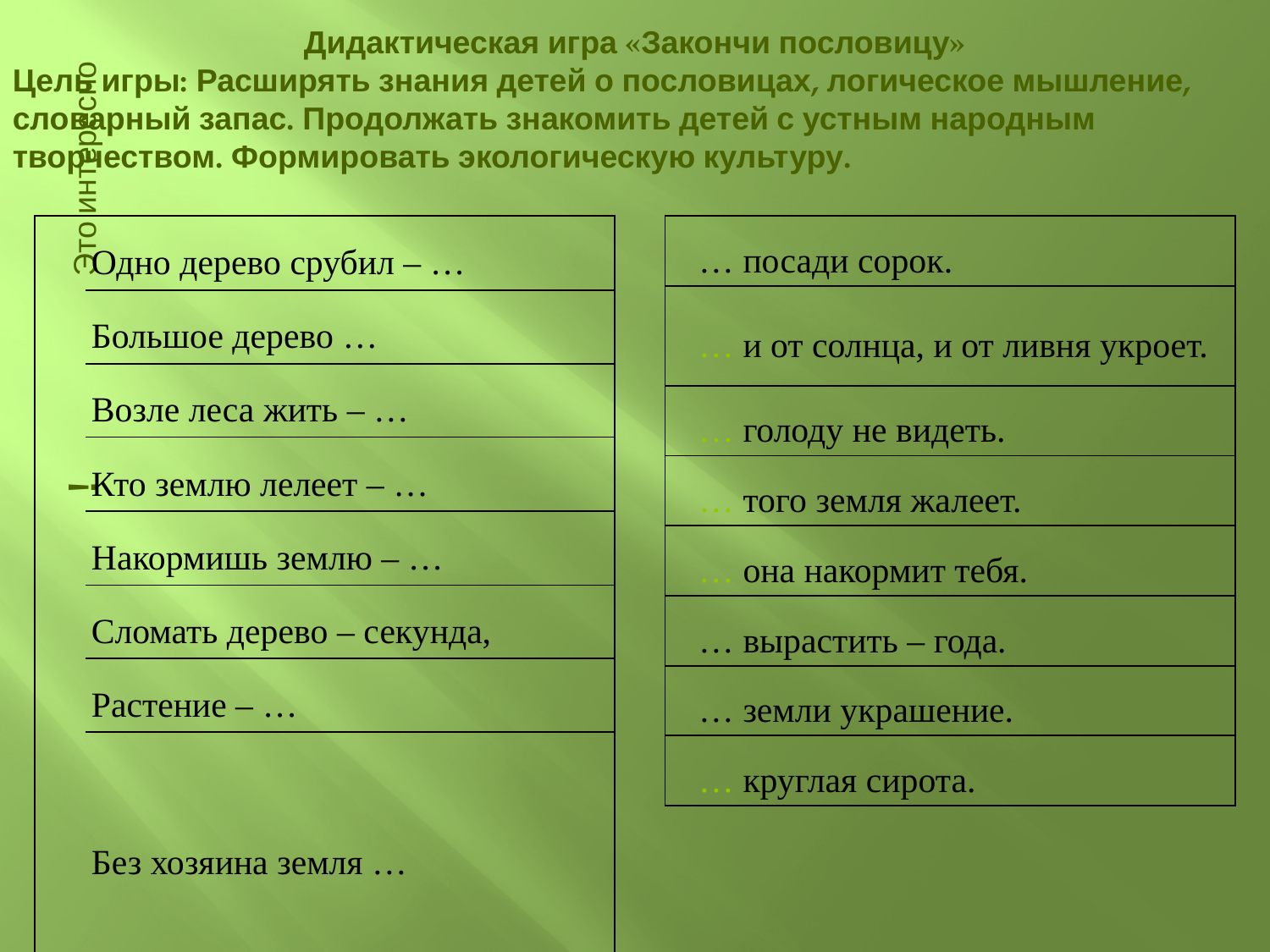

Дидактическая игра «Закончи пословицу»
Цель игры: Расширять знания детей о пословицах, логическое мышление, словарный запас. Продолжать знакомить детей с устным народным творчеством. Формировать экологическую культуру.
| Это интересно! | Одно дерево срубил – … |
| --- | --- |
|  | Большое дерево … |
|  | Возле леса жить – … |
|  | Кто землю лелеет – … |
|  | Накормишь землю – … |
|  | Сломать дерево – секунда, |
|  | Растение – … |
|  | Без хозяина земля … |
|  | … посади сорок. |
| --- | --- |
|  | … и от солнца, и от ливня укроет. |
|  | … голоду не видеть. |
|  | … того земля жалеет. |
|  | … она накормит тебя. |
|  | … вырастить – года. |
|  | … земли украшение. |
|  | … круглая сирота. |